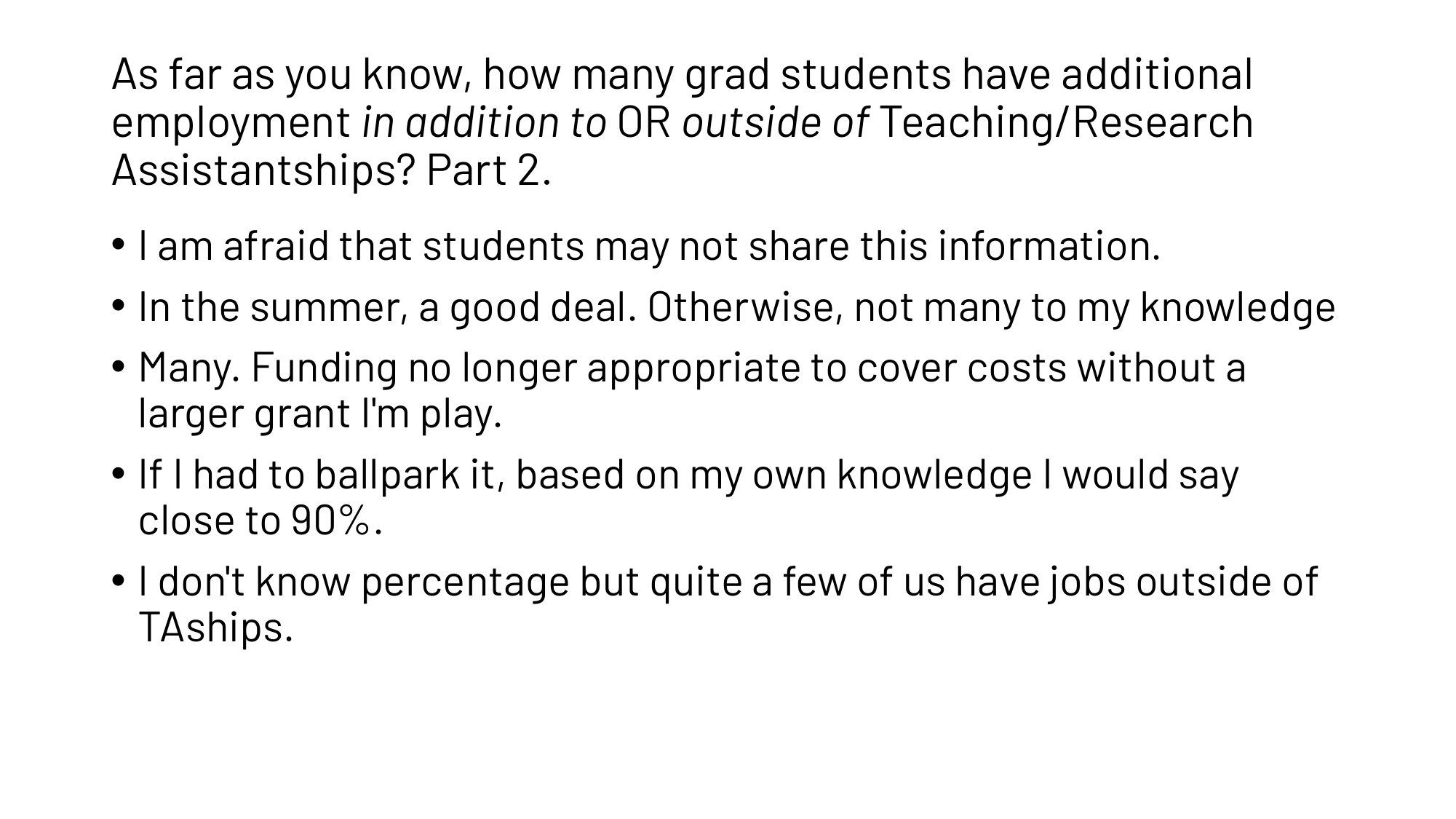

# As far as you know, how many grad students have additional employment in addition to OR outside of Teaching/Research Assistantships? Part 2.
I am afraid that students may not share this information.
In the summer, a good deal. Otherwise, not many to my knowledge
Many. Funding no longer appropriate to cover costs without a larger grant I'm play.
If I had to ballpark it, based on my own knowledge I would say close to 90%.
I don't know percentage but quite a few of us have jobs outside of TAships.